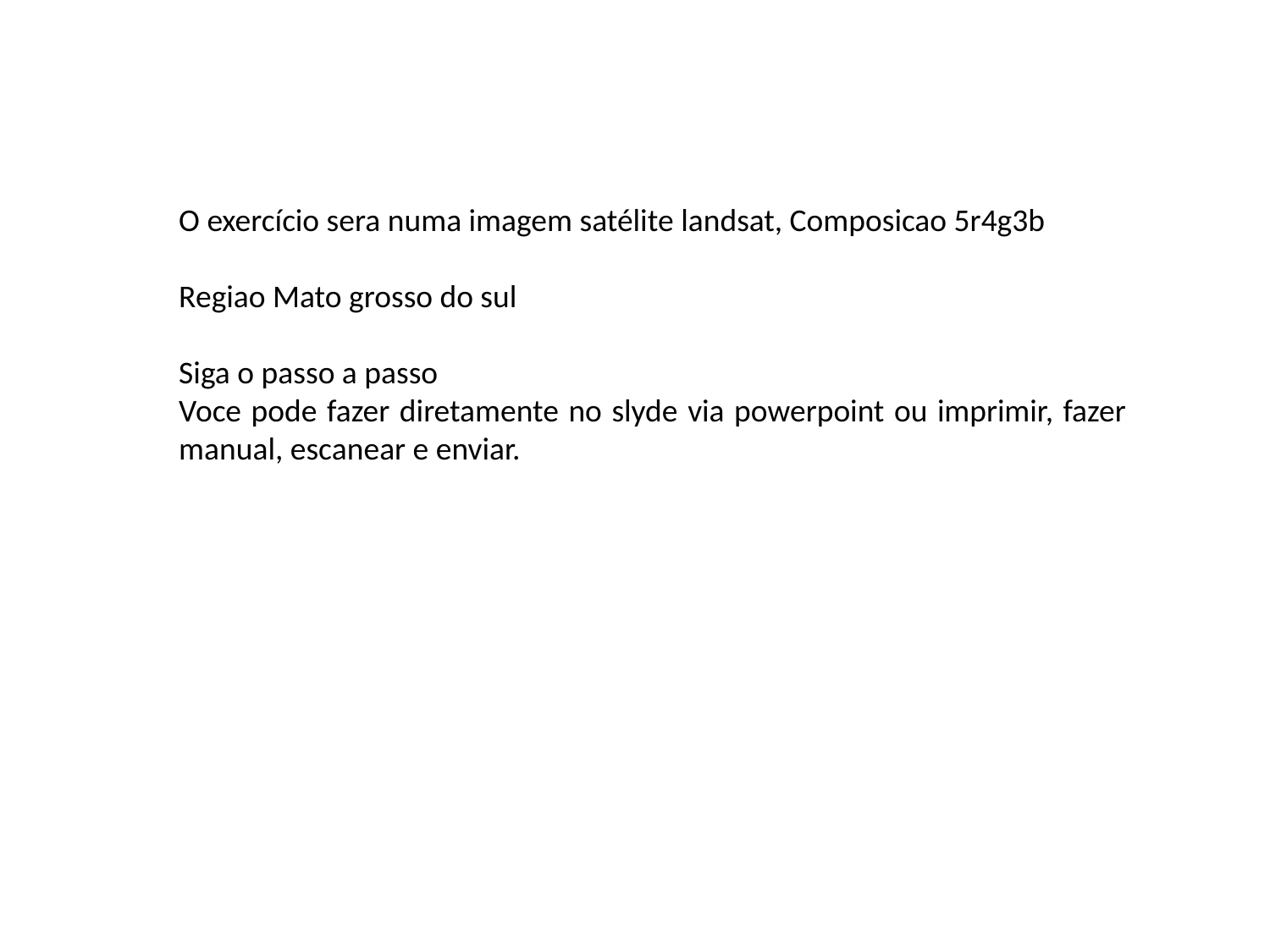

O exercício sera numa imagem satélite landsat, Composicao 5r4g3b

Regiao Mato grosso do sul

Siga o passo a passo
Voce pode fazer diretamente no slyde via powerpoint ou imprimir, fazer manual, escanear e enviar.